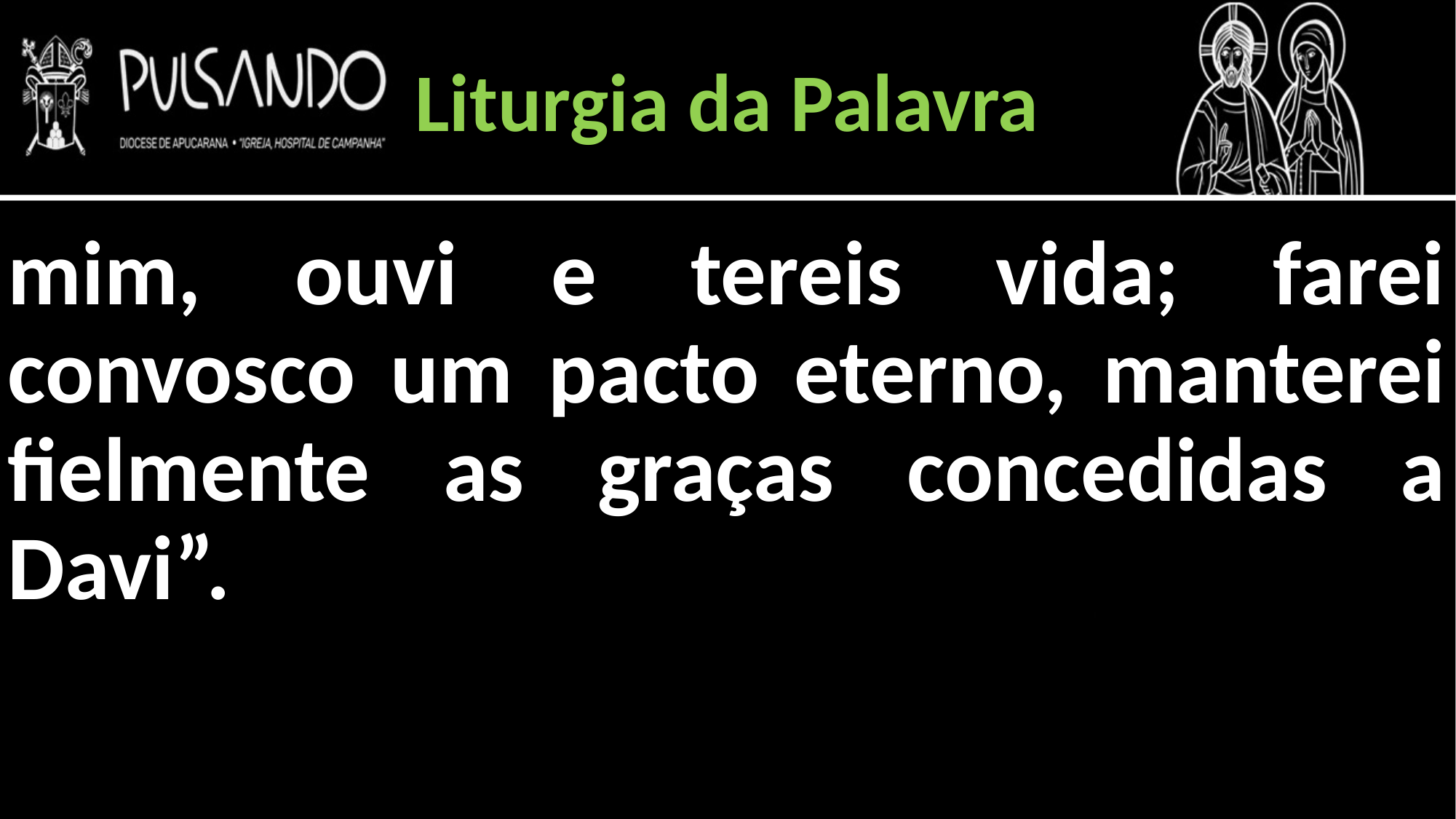

Liturgia da Palavra
mim, ouvi e tereis vida; farei convosco um pacto eterno, manterei fielmente as graças concedidas a Davi”.